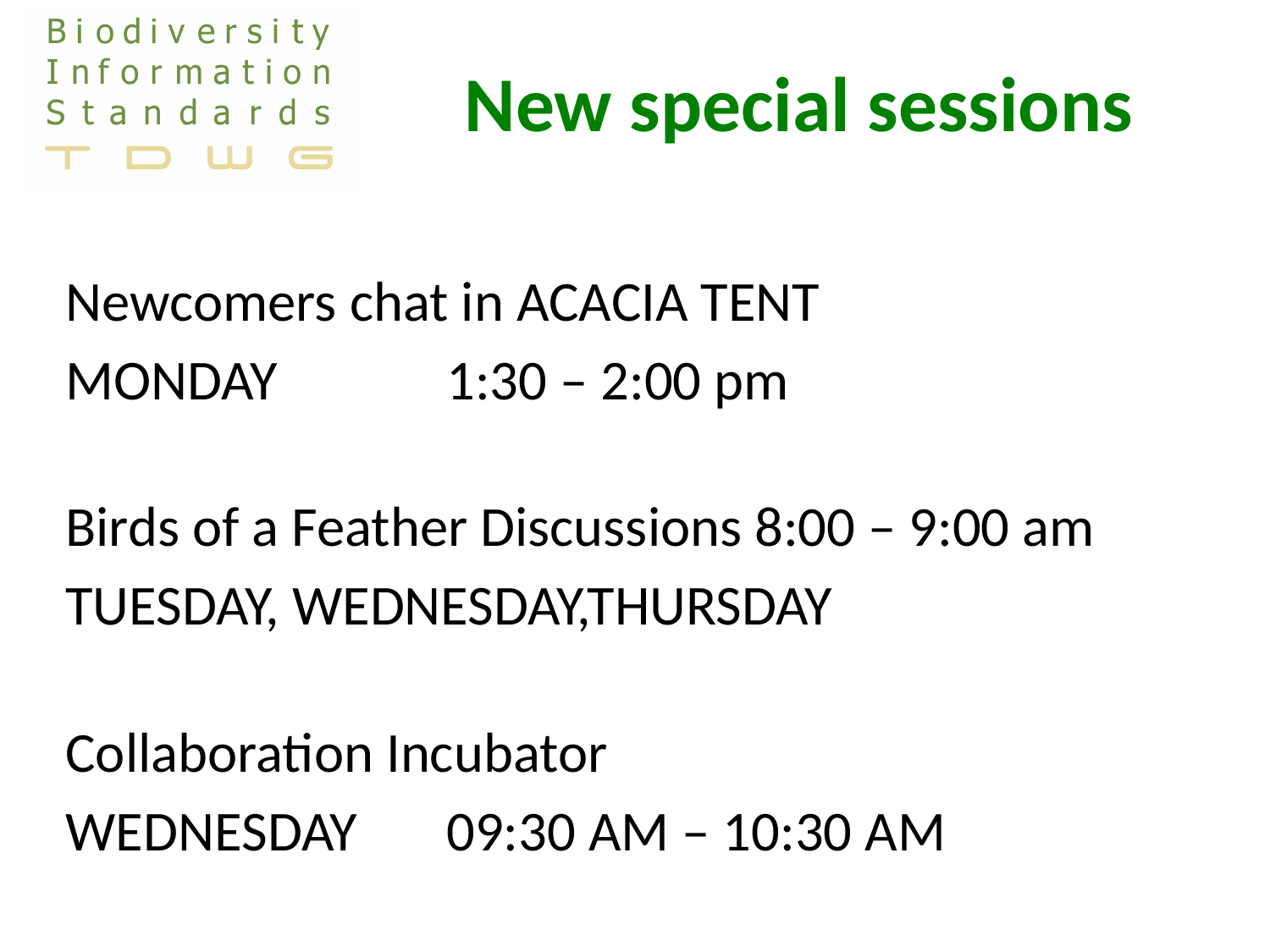

# New special sessions
Newcomers chat in ACACIA TENT
MONDAY		1:30 – 2:00 pm
Birds of a Feather Discussions 8:00 – 9:00 am
TUESDAY, WEDNESDAY,THURSDAY
Collaboration Incubator
WEDNESDAY	09:30 AM – 10:30 AM